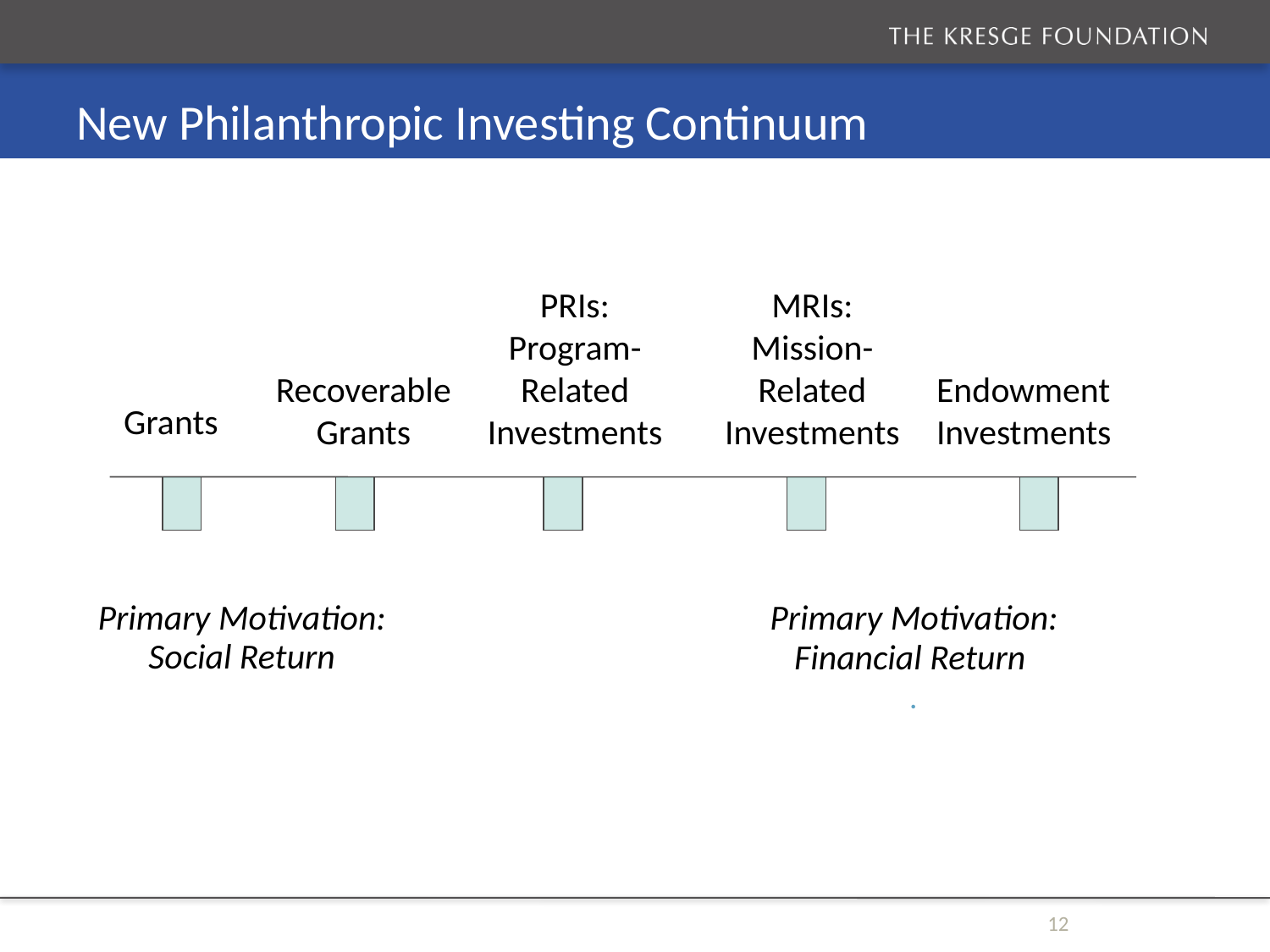

# New Philanthropic Investing Continuum
PRIs: Program- Related Investments
MRIs: Mission- Related Investments

Recoverable Grants
Endowment Investments
Grants

Primary Motivation:
Social Return

Primary Motivation:
Financial Return
.

12